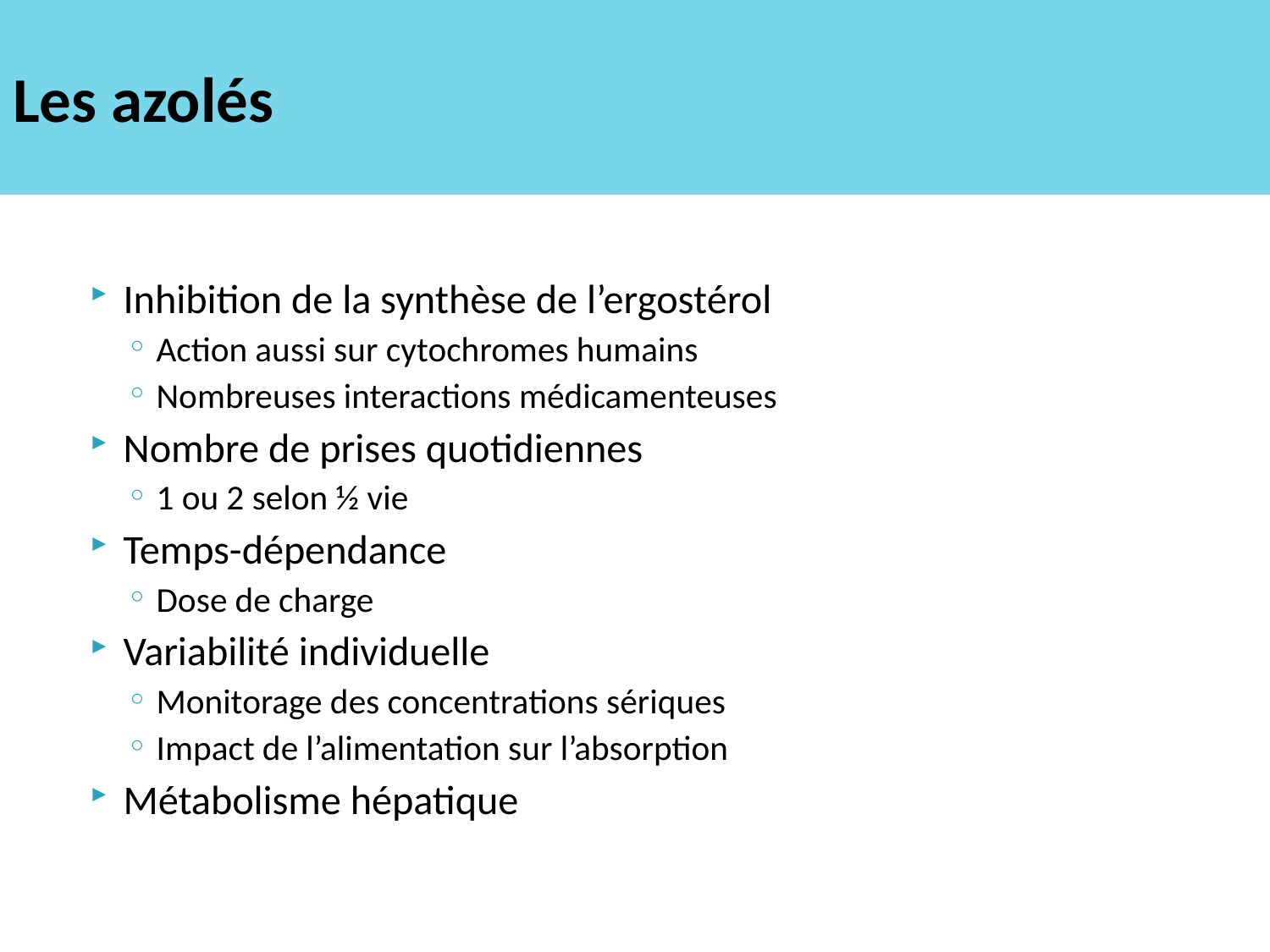

# Les azolés
Inhibition de la synthèse de l’ergostérol
Action aussi sur cytochromes humains
Nombreuses interactions médicamenteuses
Nombre de prises quotidiennes
1 ou 2 selon ½ vie
Temps-dépendance
Dose de charge
Variabilité individuelle
Monitorage des concentrations sériques
Impact de l’alimentation sur l’absorption
Métabolisme hépatique